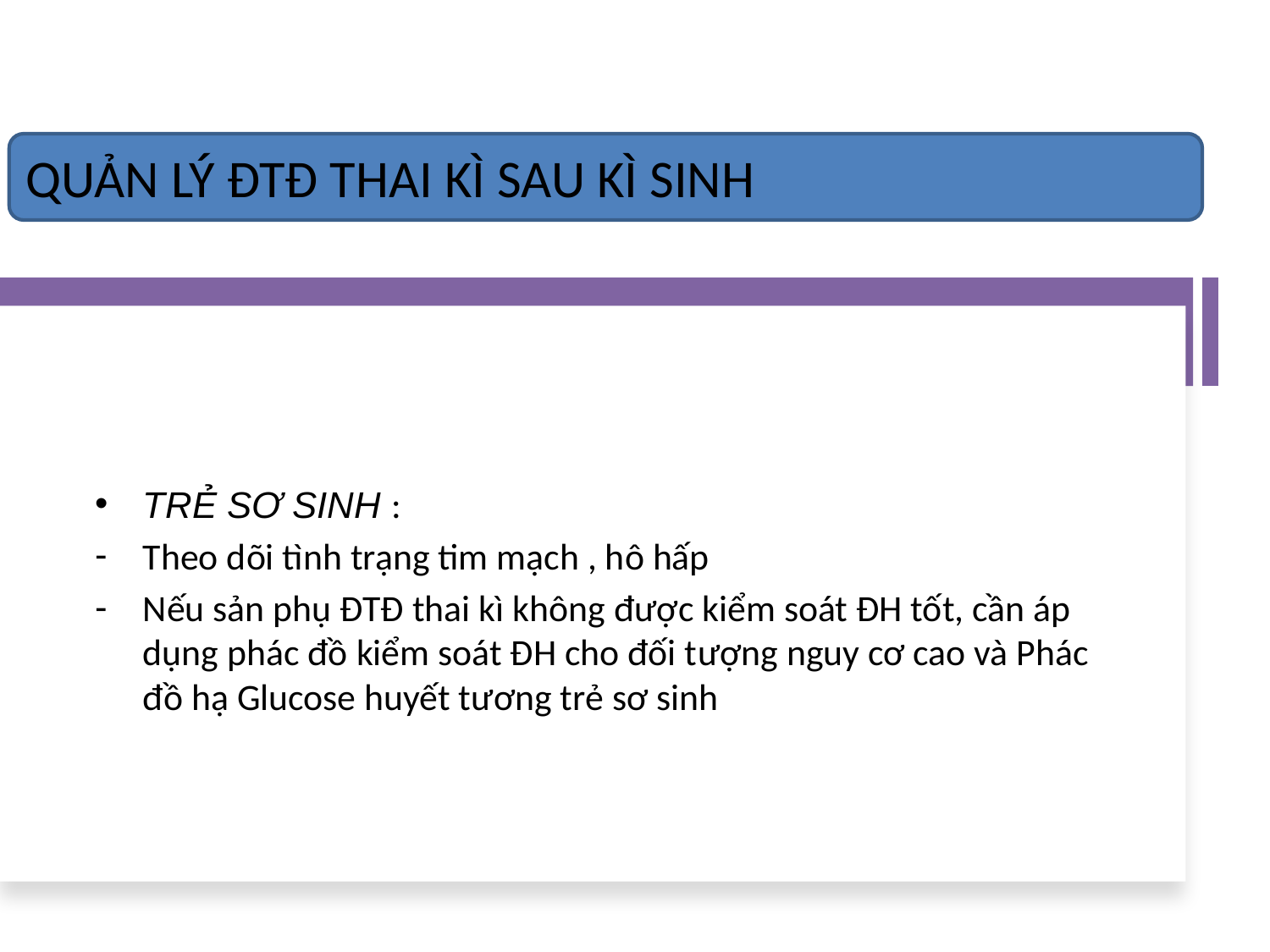

QUẢN LÝ ĐTĐ THAI KÌ SAU KÌ SINH

TRẺ SƠ SINH :
Theo dõi tình trạng tim mạch , hô hấp
Nếu sản phụ ĐTĐ thai kì không được kiểm soát ĐH tốt, cần áp dụng phác đồ kiểm soát ĐH cho đối tượng nguy cơ cao và Phác đồ hạ Glucose huyết tương trẻ sơ sinh